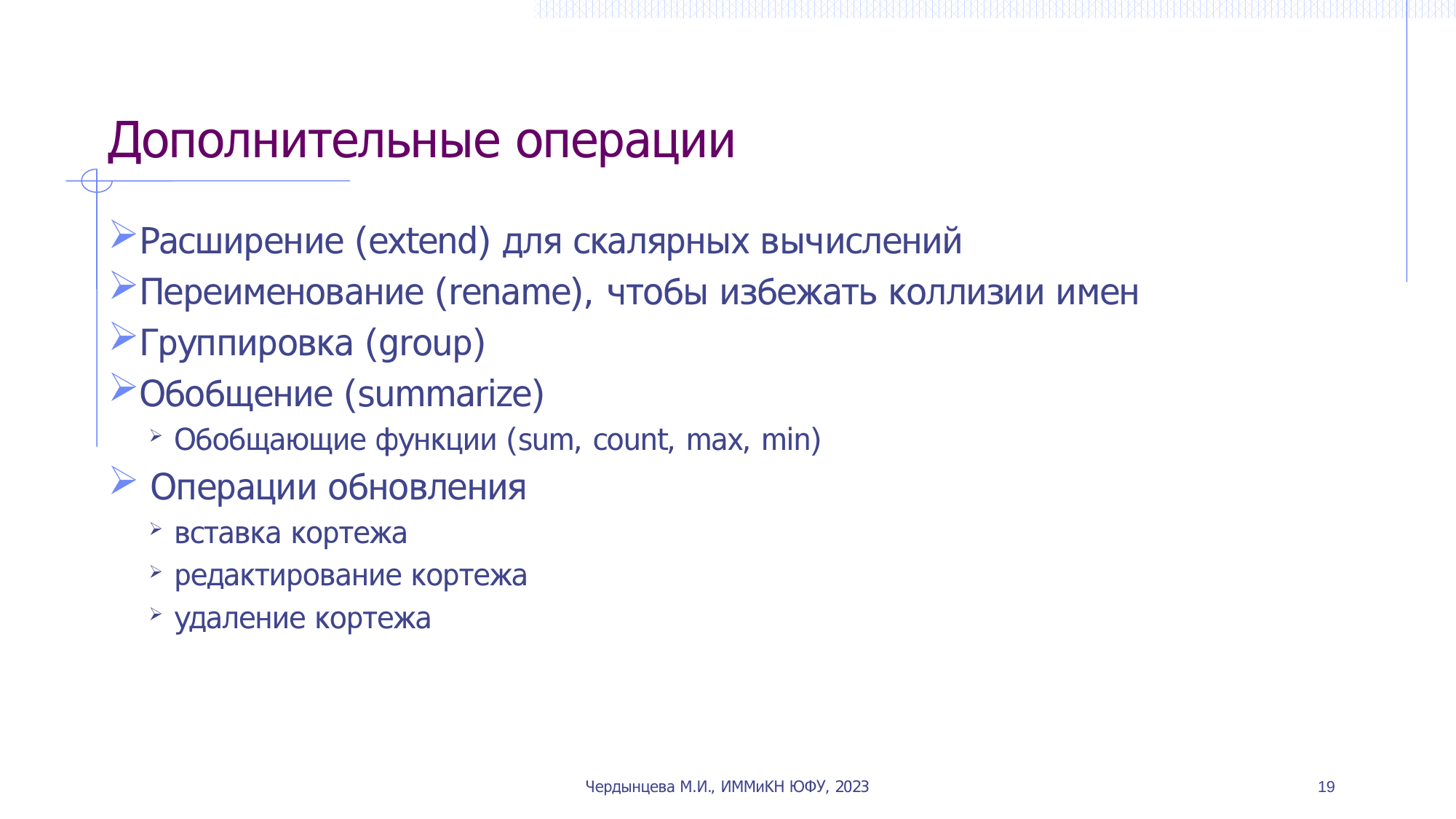

# Дополнительные операции
Расширение (extend) для скалярных вычислений
Переименование (rename), чтобы избежать коллизии имен
Группировка (group)
Обобщение (summarize)
Обобщающие функции (sum, count, max, min)
 Операции обновления
вставка кортежа
редактирование кортежа
удаление кортежа

Чердынцева М.И., ИММиКН ЮФУ, 2023
19